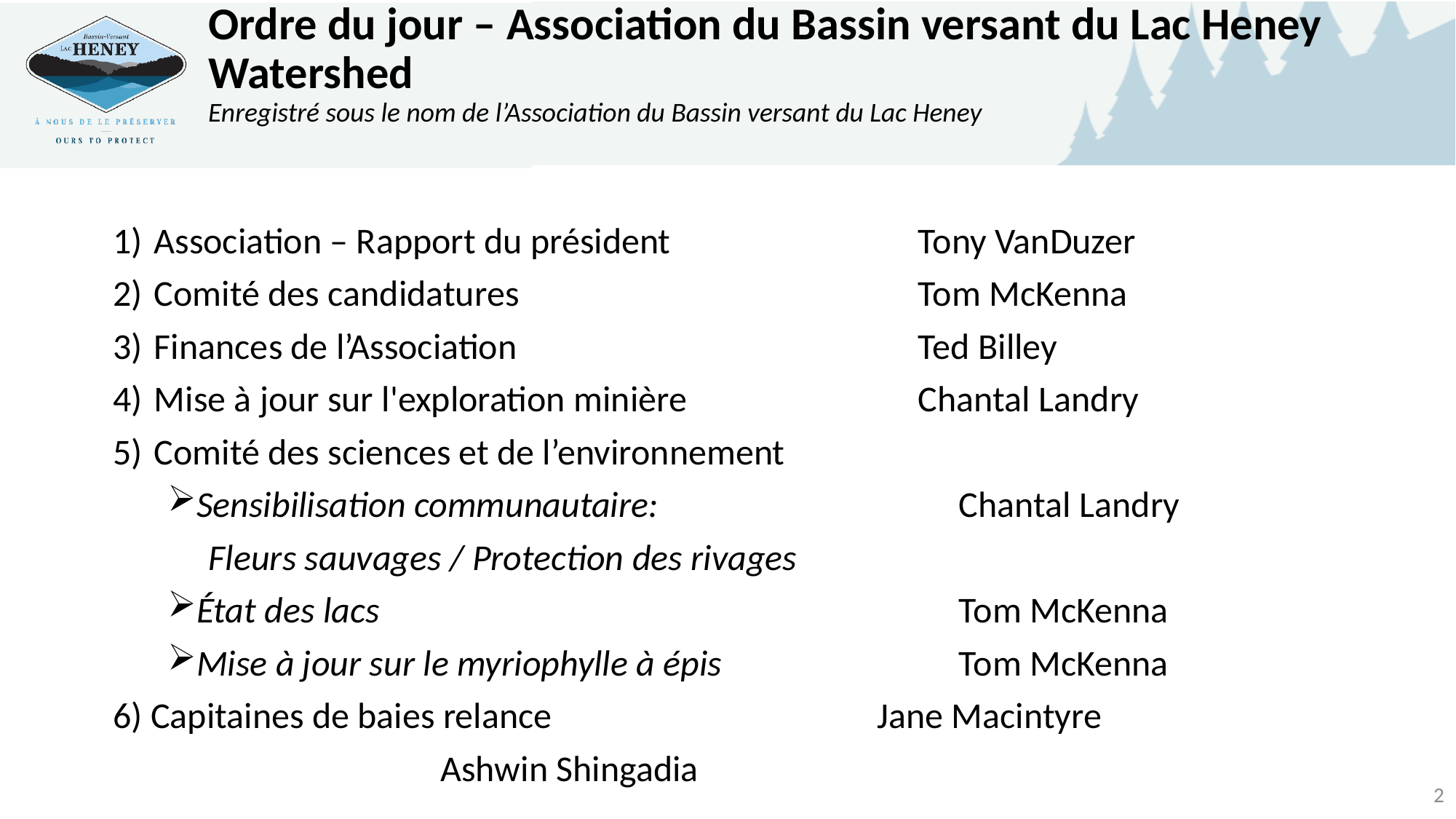

Ordre du jour – Association du Bassin versant du Lac Heney Watershed
Enregistré sous le nom de l’Association du Bassin versant du Lac Heney
Association – Rapport du président			Tony VanDuzer
Comité des candidatures 			Tom McKenna
Finances de l’Association			Ted Billey
Mise à jour sur l'exploration minière 			Chantal Landry
Comité des sciences et de l’environnement
Sensibilisation communautaire: 			Chantal Landry
     Fleurs sauvages / Protection des rivages
État des lacs 			Tom McKenna
Mise à jour sur le myriophylle à épis 			Tom McKenna
6) Capitaines de baies relance			Jane Macintyre
			Ashwin Shingadia
2